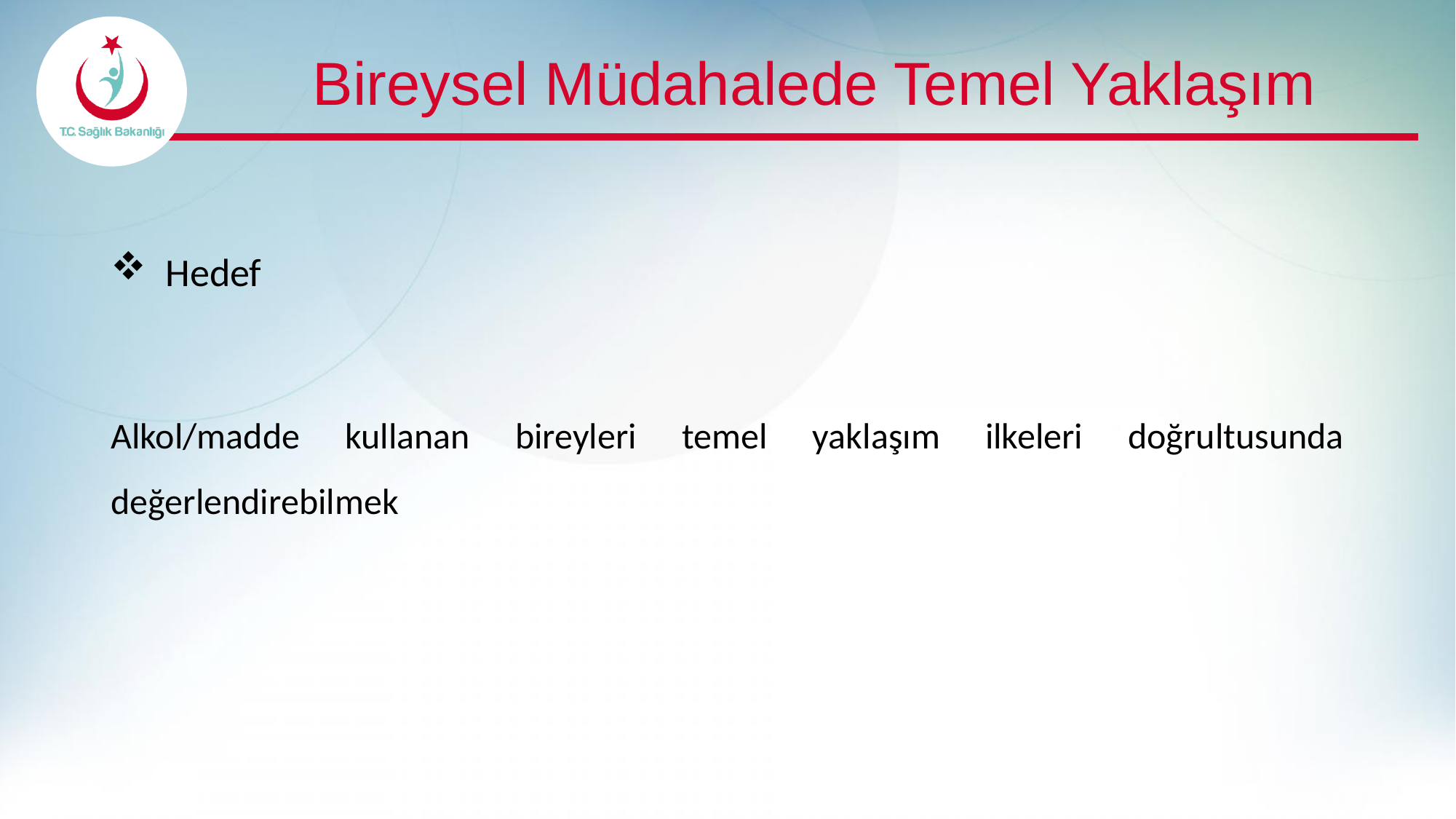

# Bireysel Müdahalede Temel Yaklaşım
Hedef

Alkol/madde kullanan bireyleri temel yaklaşım ilkeleri doğrultusunda değerlendirebilmek